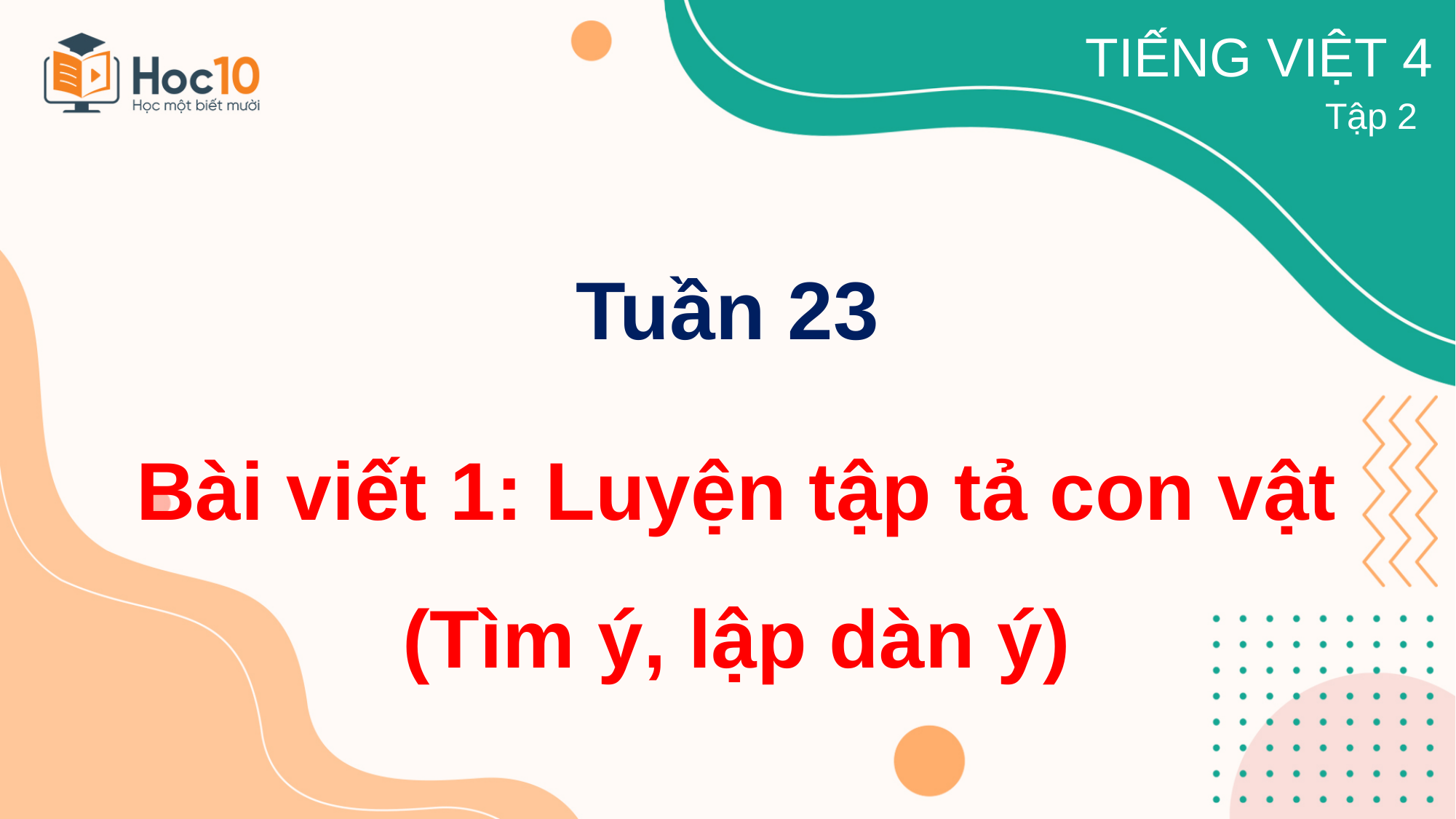

TIẾNG VIỆT 4
Tập 2
# Tuần 23
Bài viết 1: Luyện tập tả con vật (Tìm ý, lập dàn ý)